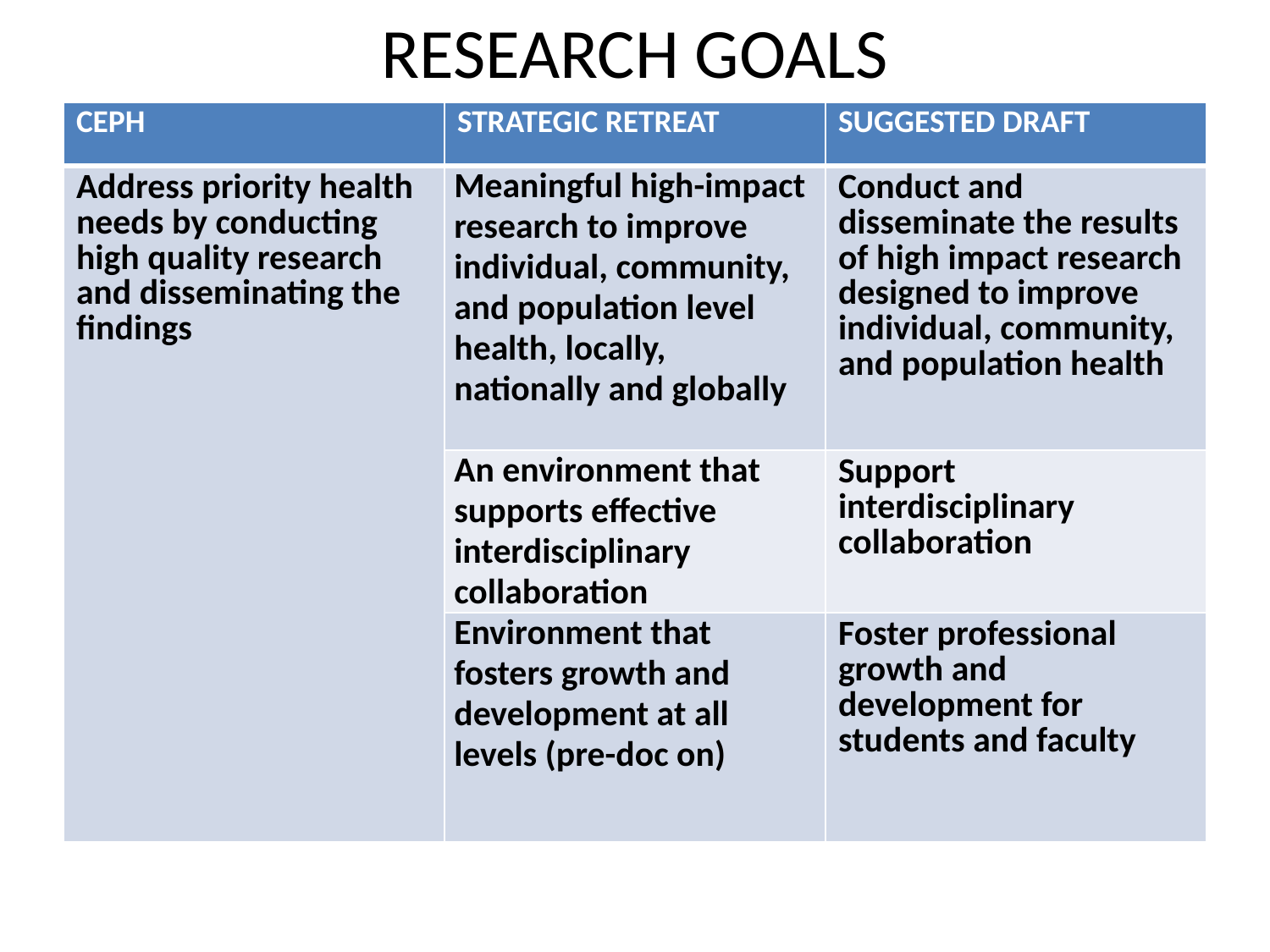

# RESEARCH GOALS
| CEPH | STRATEGIC RETREAT | SUGGESTED DRAFT |
| --- | --- | --- |
| Address priority health needs by conducting high quality research and disseminating the findings | Meaningful high-impact research to improve individual, community, and population level health, locally, nationally and globally | Conduct and disseminate the results of high impact research designed to improve individual, community, and population health |
|  | An environment that supports effective interdisciplinary collaboration | Support interdisciplinary collaboration |
|  | Environment that fosters growth and development at all levels (pre-doc on) | Foster professional growth and development for students and faculty |